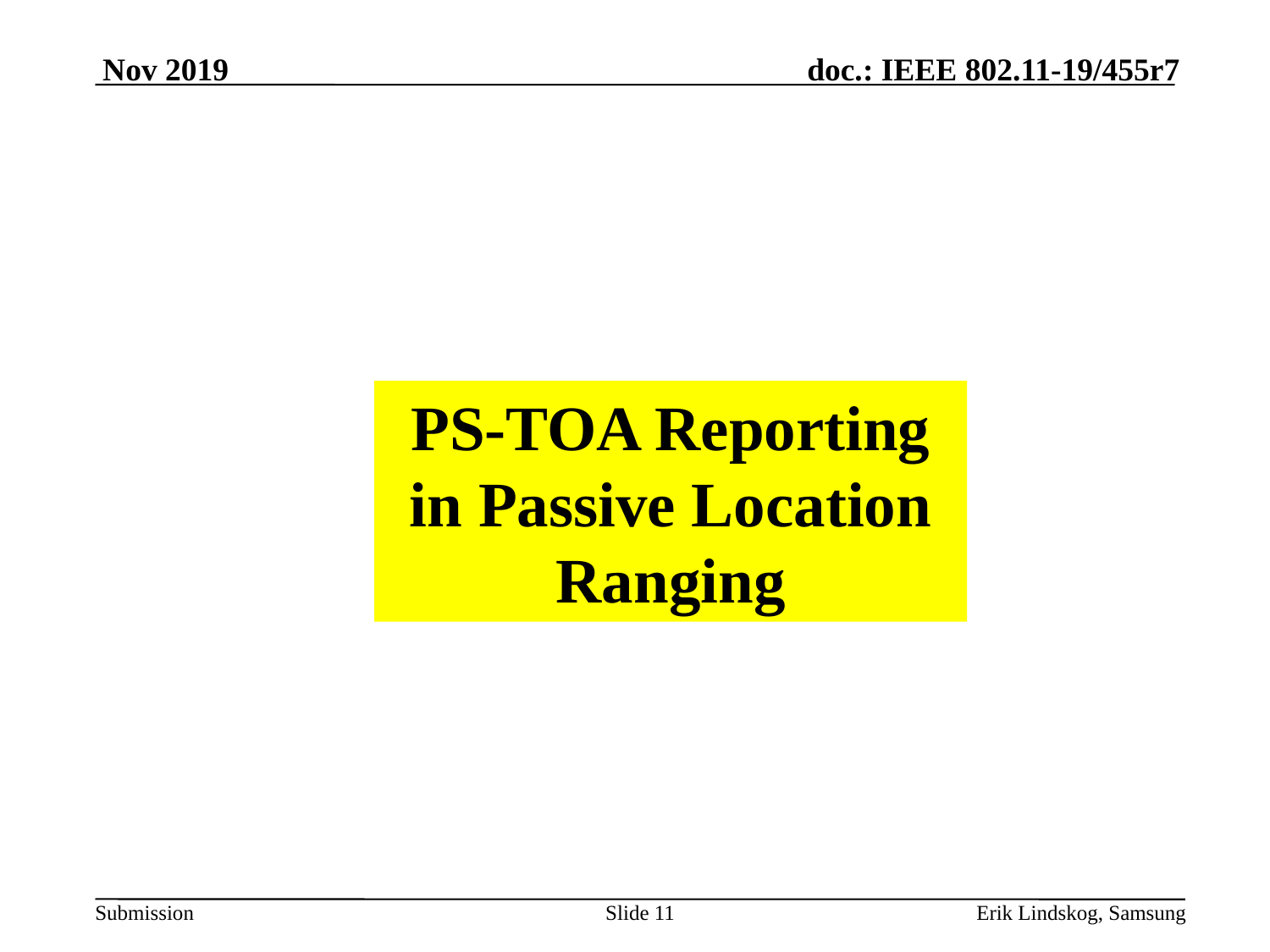

PS-TOA Reporting in Passive Location Ranging
Slide 11
Erik Lindskog, Samsung